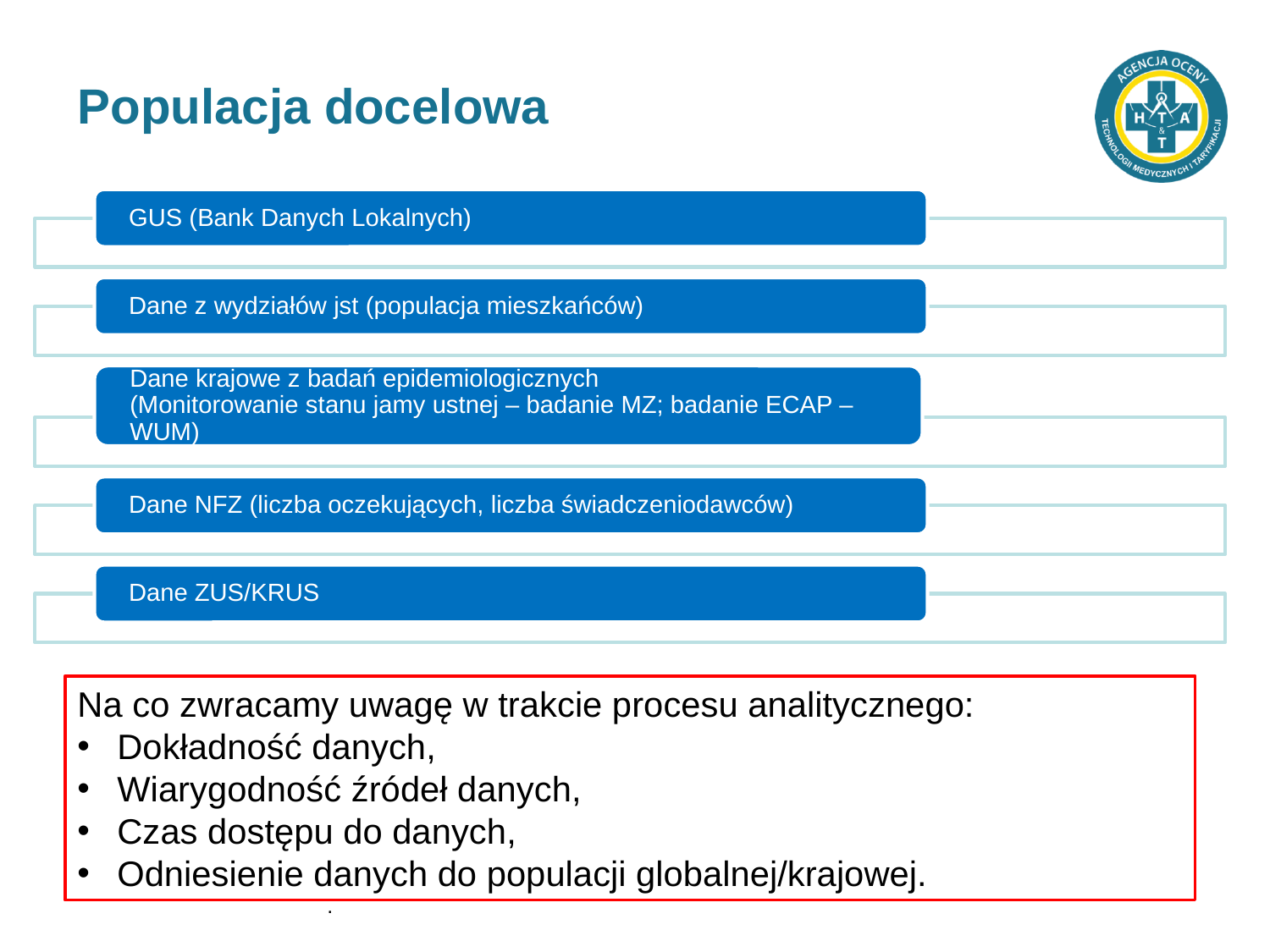

# Populacja docelowa
GUS (Bank Danych Lokalnych)
Dane z wydziałów jst (populacja mieszkańców)
Dane krajowe z badań epidemiologicznych
(Monitorowanie stanu jamy ustnej – badanie MZ; badanie ECAP – WUM)
Dane NFZ (liczba oczekujących, liczba świadczeniodawców)
Dane ZUS/KRUS
Na co zwracamy uwagę w trakcie procesu analitycznego:
Dokładność danych,
Wiarygodność źródeł danych,
Czas dostępu do danych,
Odniesienie danych do populacji globalnej/krajowej.